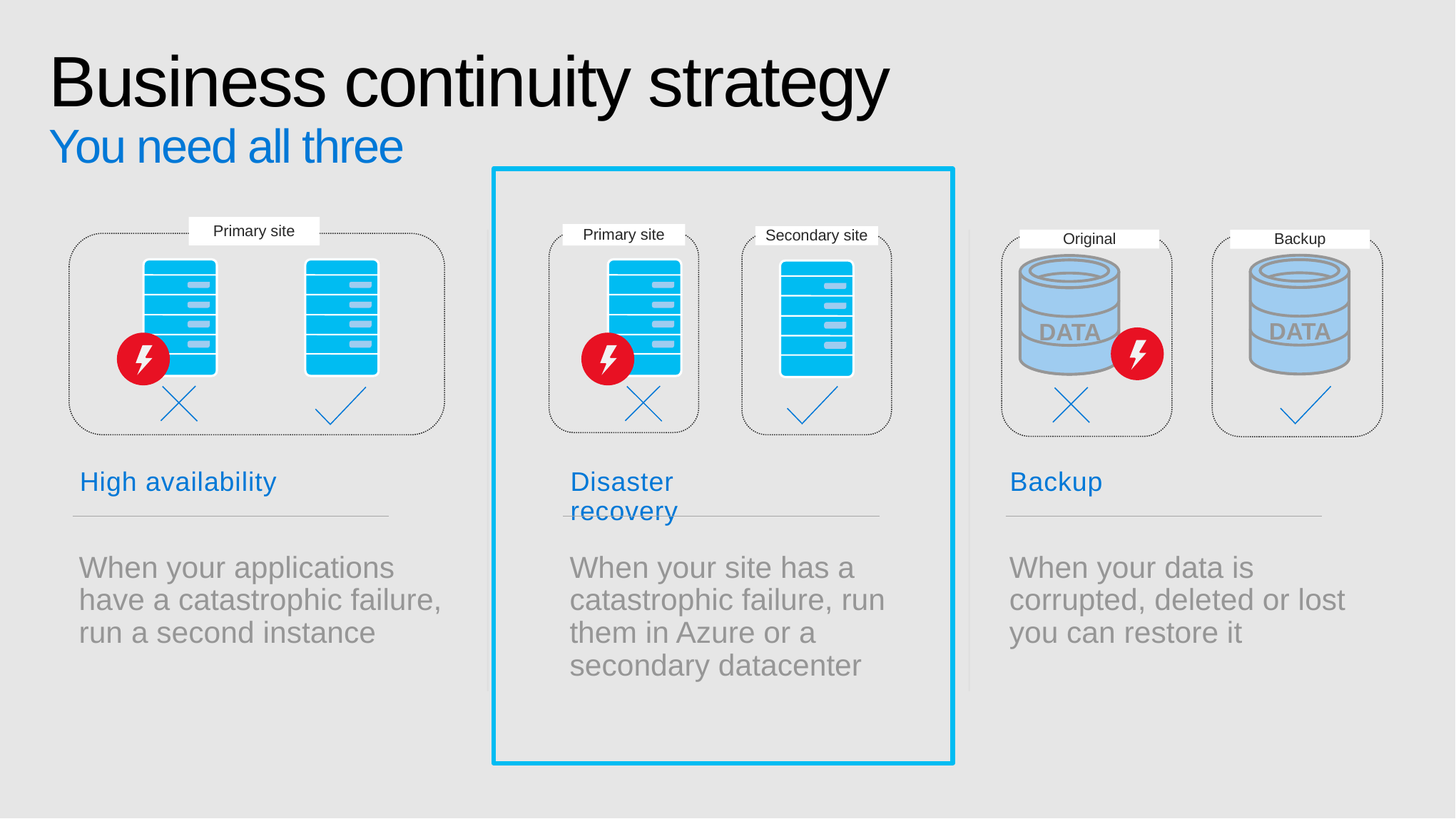

# Business continuity strategy You need all three

Primary site

Primary site

Secondary site

Original

Backup

DATA

DATA

High availability
Disaster recovery
Backup
When your data is corrupted, deleted or lost you can restore it
When your site has a catastrophic failure, run them in Azure or a secondary datacenter
When your applications have a catastrophic failure, run a second instance